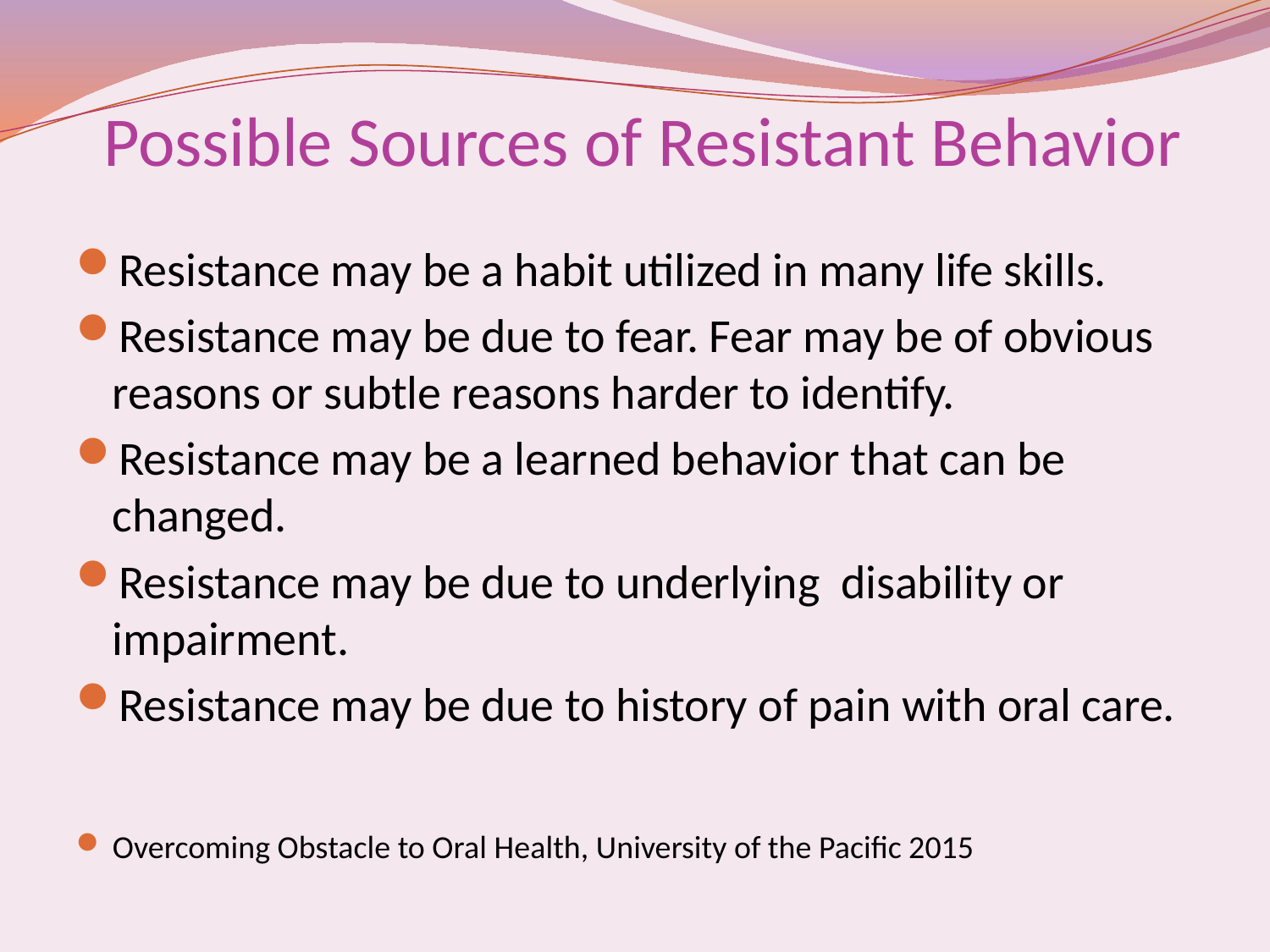

# Possible Sources of Resistant Behavior
Resistance may be a habit utilized in many life skills.
Resistance may be due to fear. Fear may be of obvious reasons or subtle reasons harder to identify.
Resistance may be a learned behavior that can be changed.
Resistance may be due to underlying  disability or impairment.
Resistance may be due to history of pain with oral care.

Overcoming Obstacle to Oral Health, University of the Pacific 2015